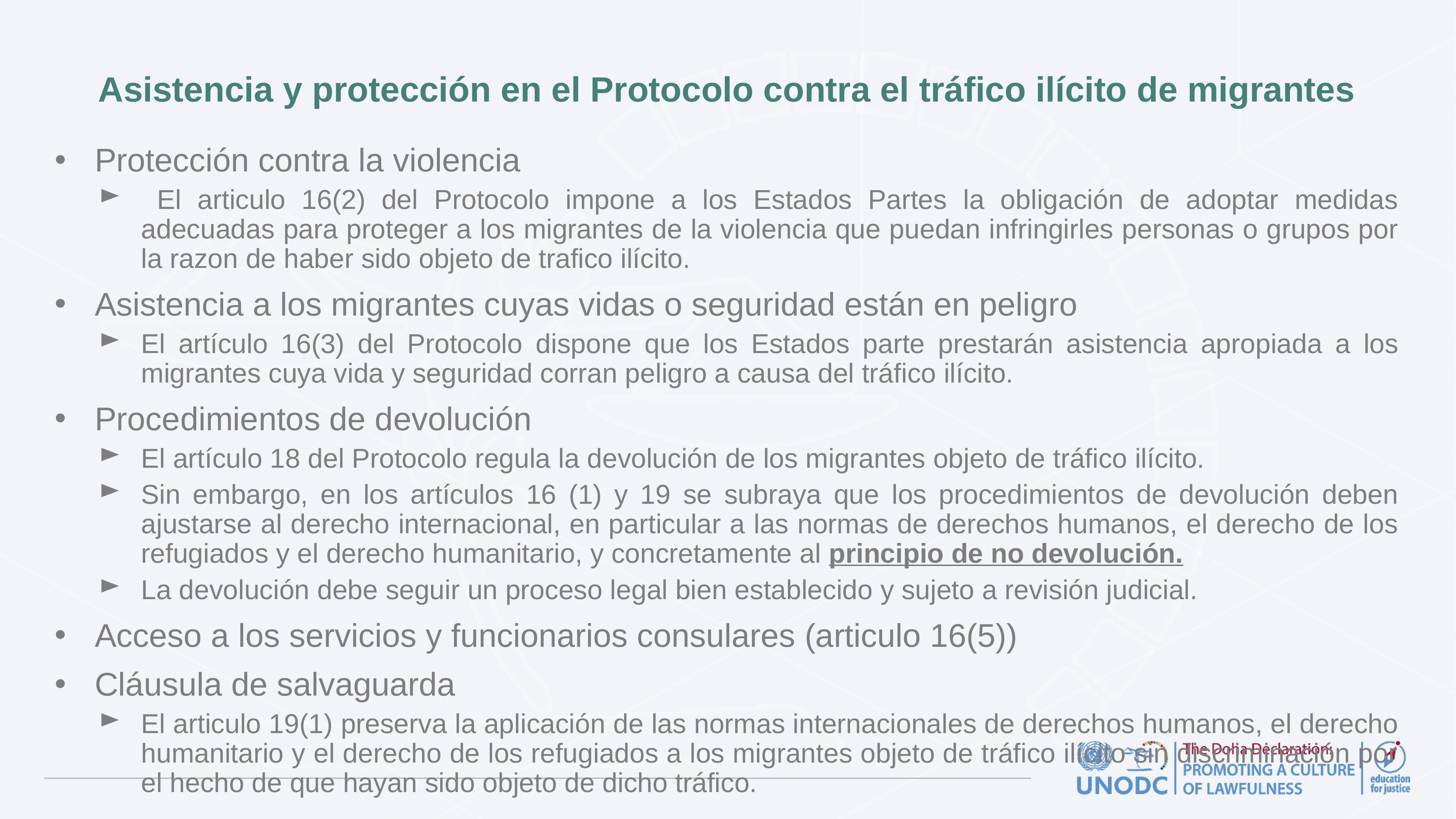

# Asistencia y protección en el Protocolo contra el tráfico ilícito de migrantes
Protección contra la violencia
 El articulo 16(2) del Protocolo impone a los Estados Partes la obligación de adoptar medidas adecuadas para proteger a los migrantes de la violencia que puedan infringirles personas o grupos por la razon de haber sido objeto de trafico ilícito.
Asistencia a los migrantes cuyas vidas o seguridad están en peligro
El artículo 16(3) del Protocolo dispone que los Estados parte prestarán asistencia apropiada a los migrantes cuya vida y seguridad corran peligro a causa del tráfico ilícito.
Procedimientos de devolución
El artículo 18 del Protocolo regula la devolución de los migrantes objeto de tráfico ilícito.
Sin embargo, en los artículos 16 (1) y 19 se subraya que los procedimientos de devolución deben ajustarse al derecho internacional, en particular a las normas de derechos humanos, el derecho de los refugiados y el derecho humanitario, y concretamente al principio de no devolución.
La devolución debe seguir un proceso legal bien establecido y sujeto a revisión judicial.
Acceso a los servicios y funcionarios consulares (articulo 16(5))
Cláusula de salvaguarda
El articulo 19(1) preserva la aplicación de las normas internacionales de derechos humanos, el derecho humanitario y el derecho de los refugiados a los migrantes objeto de tráfico ilícito sin discriminación por el hecho de que hayan sido objeto de dicho tráfico.